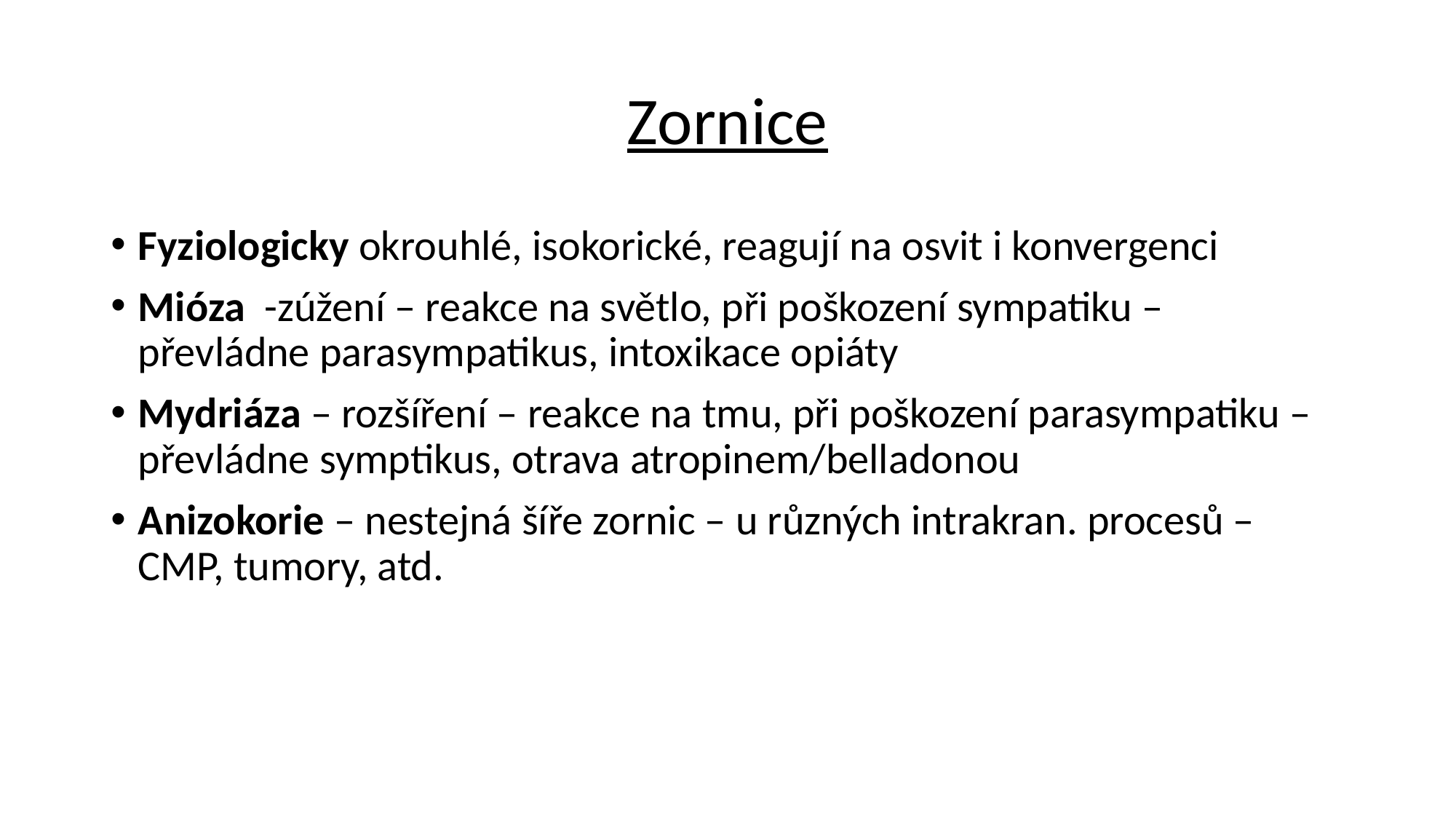

# Zornice
Fyziologicky okrouhlé, isokorické, reagují na osvit i konvergenci
Mióza  -zúžení – reakce na světlo, při poškození sympatiku – převládne parasympatikus, intoxikace opiáty
Mydriáza – rozšíření – reakce na tmu, při poškození parasympatiku – převládne symptikus, otrava atropinem/belladonou
Anizokorie – nestejná šíře zornic – u různých intrakran. procesů – CMP, tumory, atd.